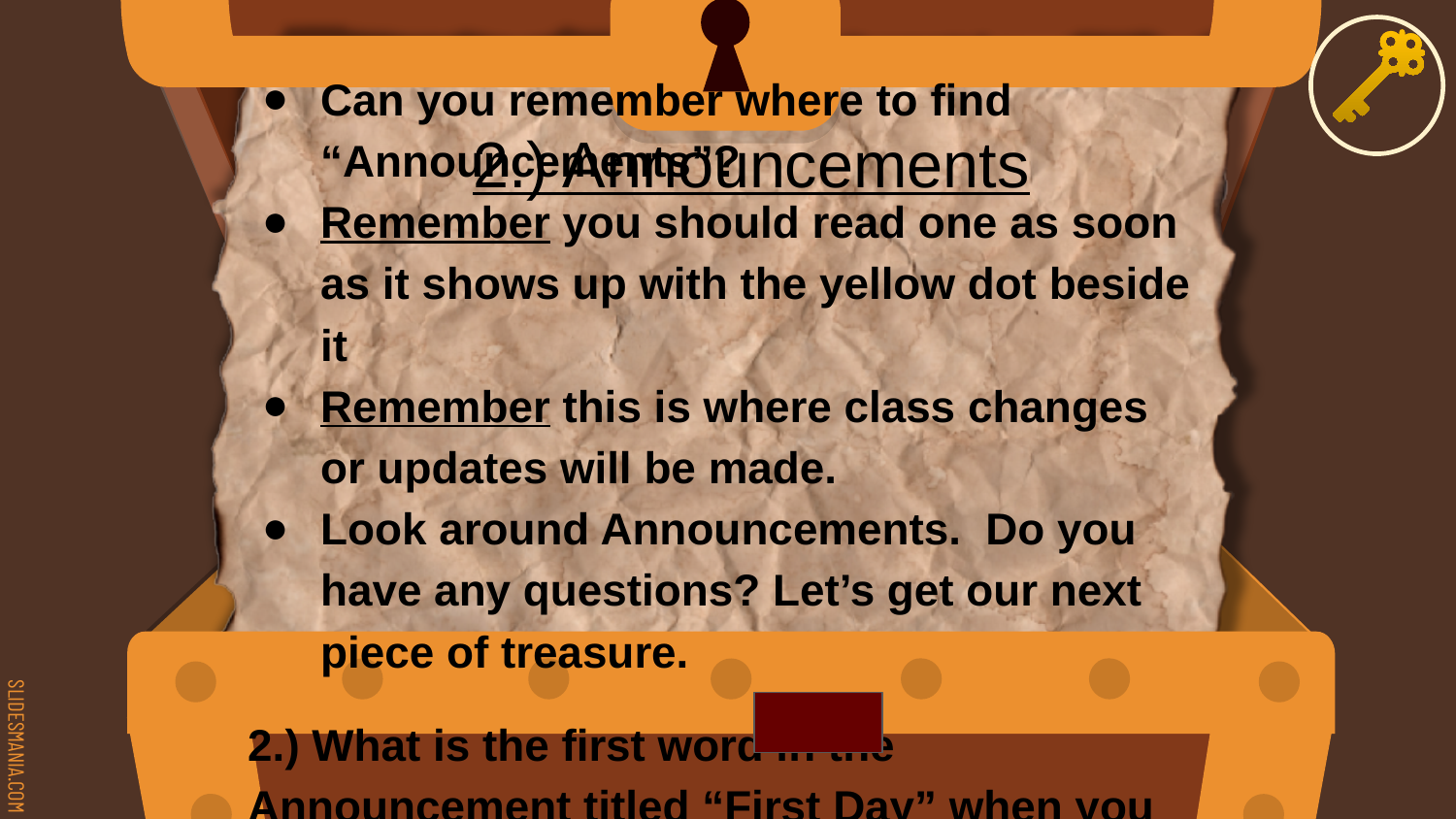

# 2.) Announcements
Can you remember where to find “Announcements”?
Remember you should read one as soon as it shows up with the yellow dot beside it
Remember this is where class changes or updates will be made.
Look around Announcements.  Do you have any questions? Let’s get our next piece of treasure.
2.) What is the first word in the Announcement titled “First Day” when you click it?                                              (write it down beside #2)